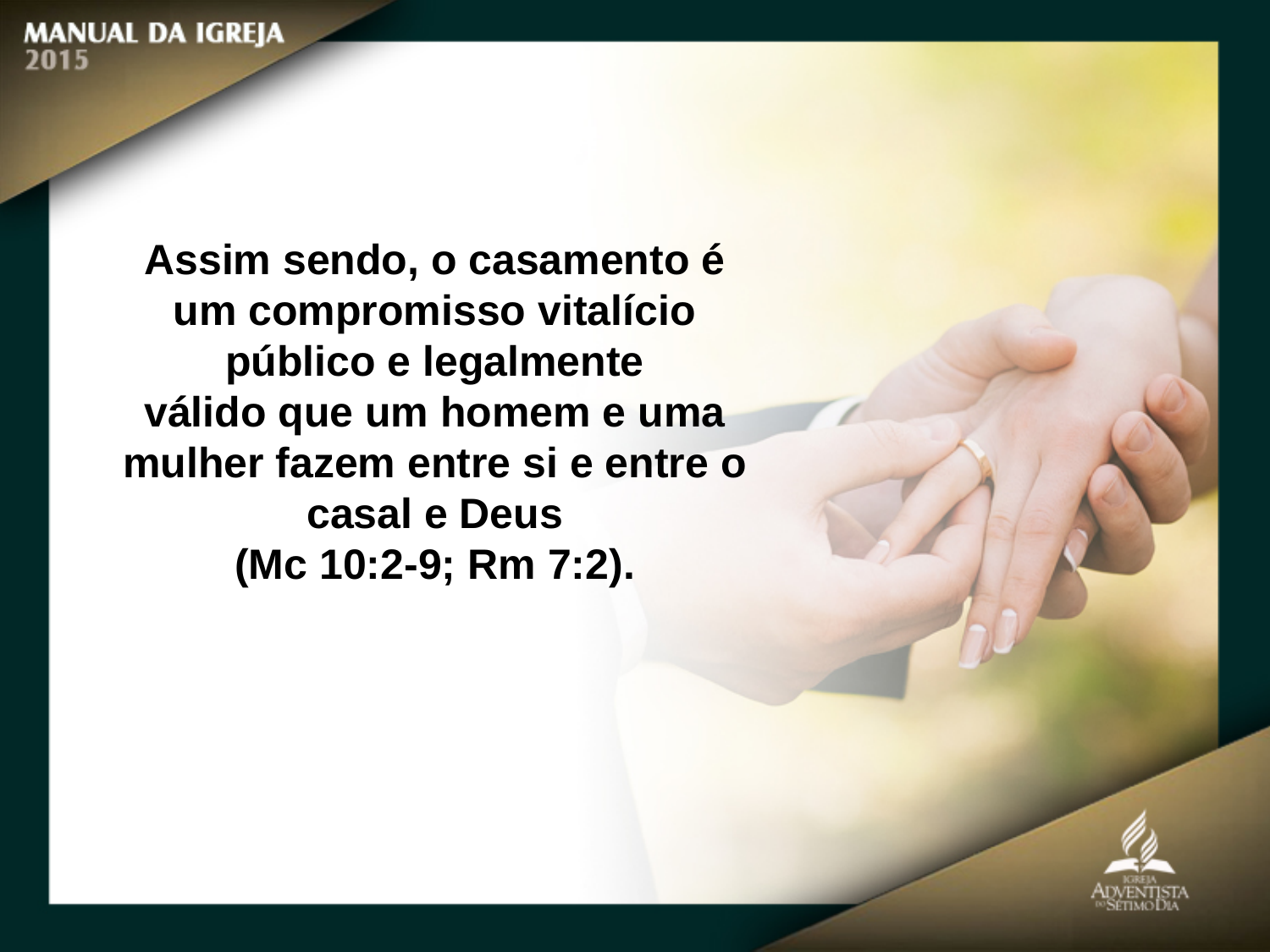

Assim sendo, o casamento é um compromisso vitalício público e legalmente
válido que um homem e uma mulher fazem entre si e entre o casal e Deus
(Mc 10:2-9; Rm 7:2).